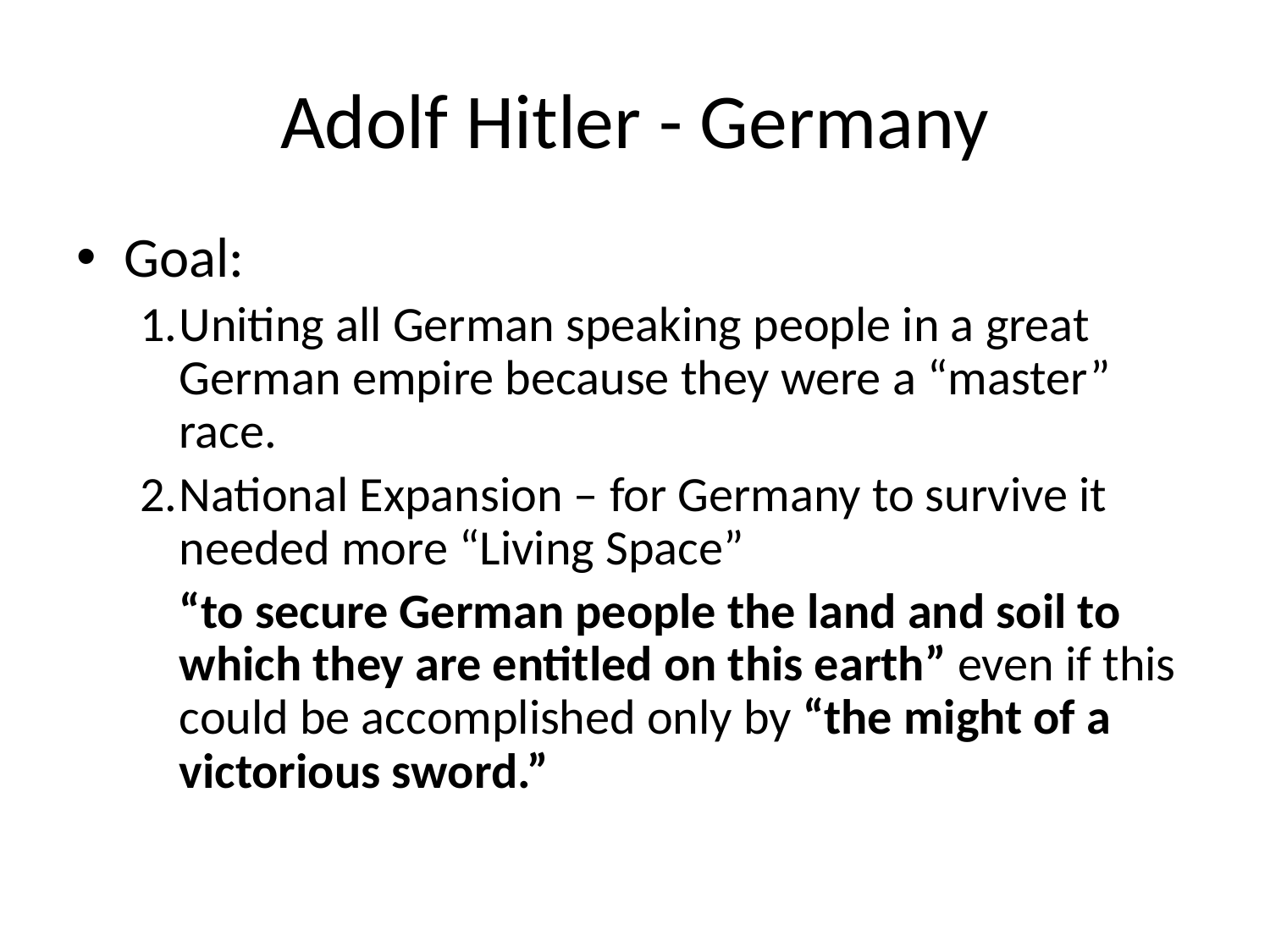

# Adolf Hitler - Germany
Goal:
Uniting all German speaking people in a great German empire because they were a “master” race.
National Expansion – for Germany to survive it needed more “Living Space”
	“to secure German people the land and soil to which they are entitled on this earth” even if this could be accomplished only by “the might of a victorious sword.”